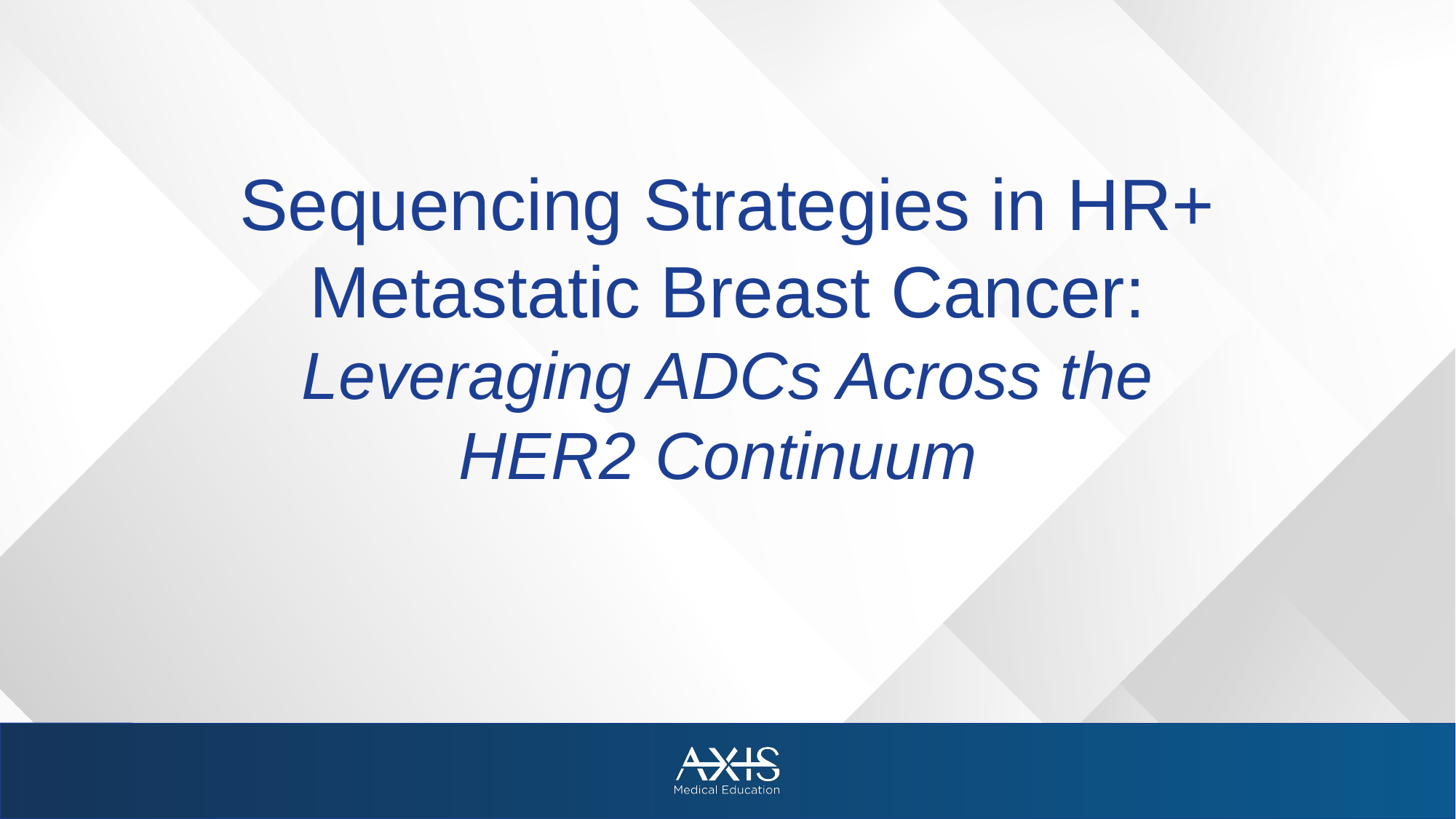

# Sequencing Strategies in HR+ Metastatic Breast Cancer: Leveraging ADCs Across the HER2 Continuum